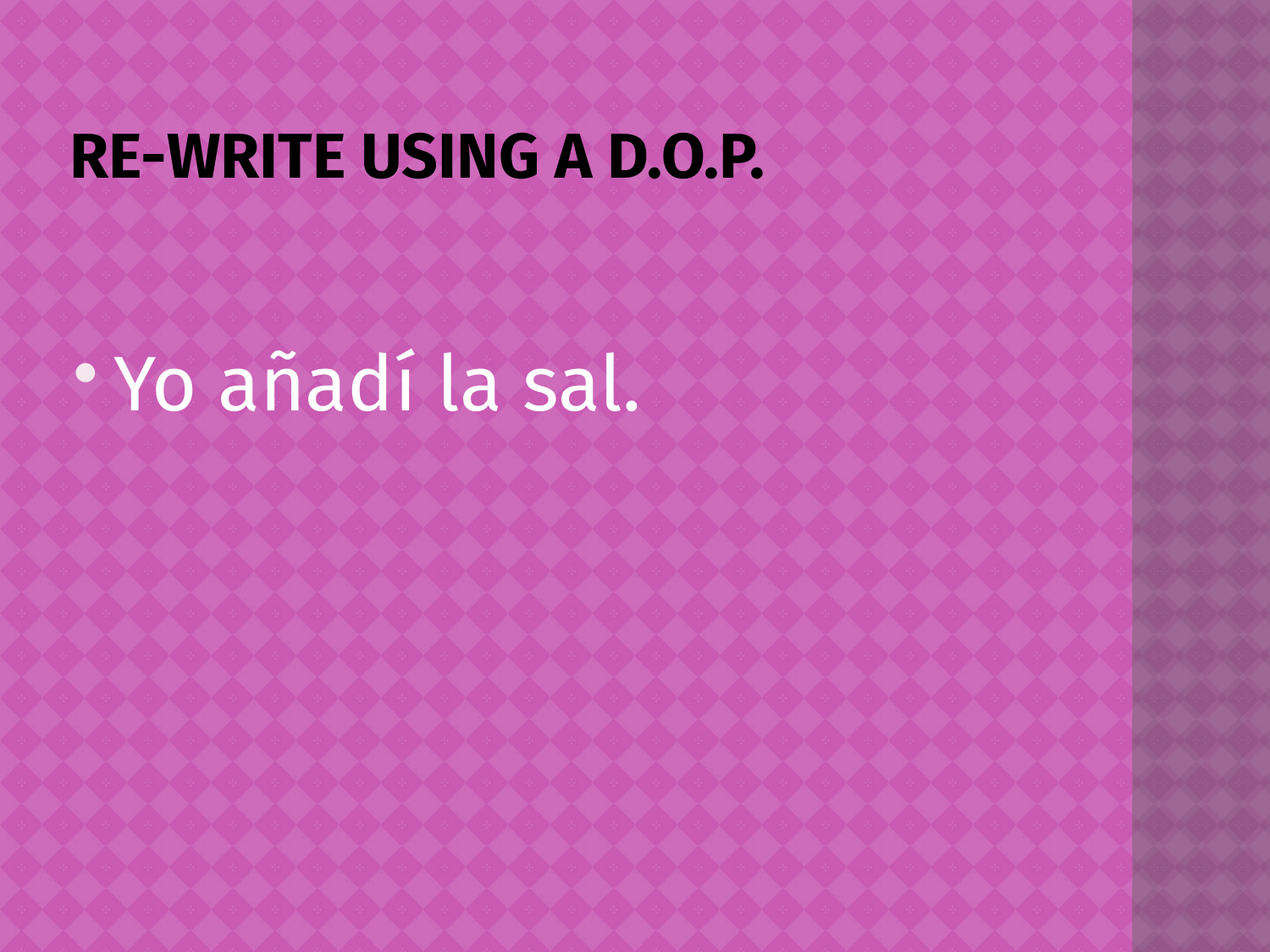

# Re-write using a D.o.P.

Yo añadí la sal.